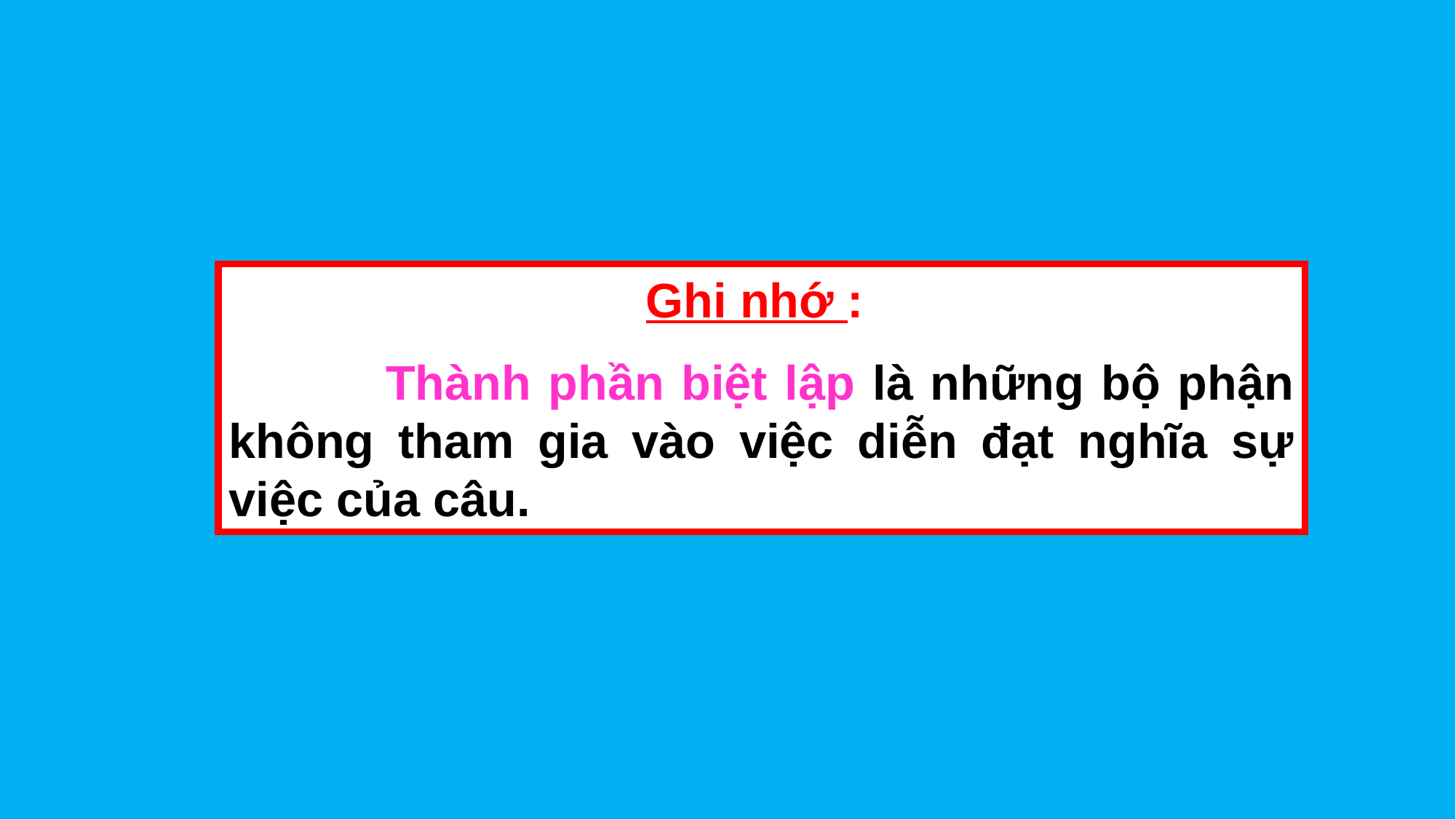

Ghi nhớ :
         Thành phần biệt lập là những bộ phận không tham gia vào việc diễn đạt nghĩa sự việc của câu.